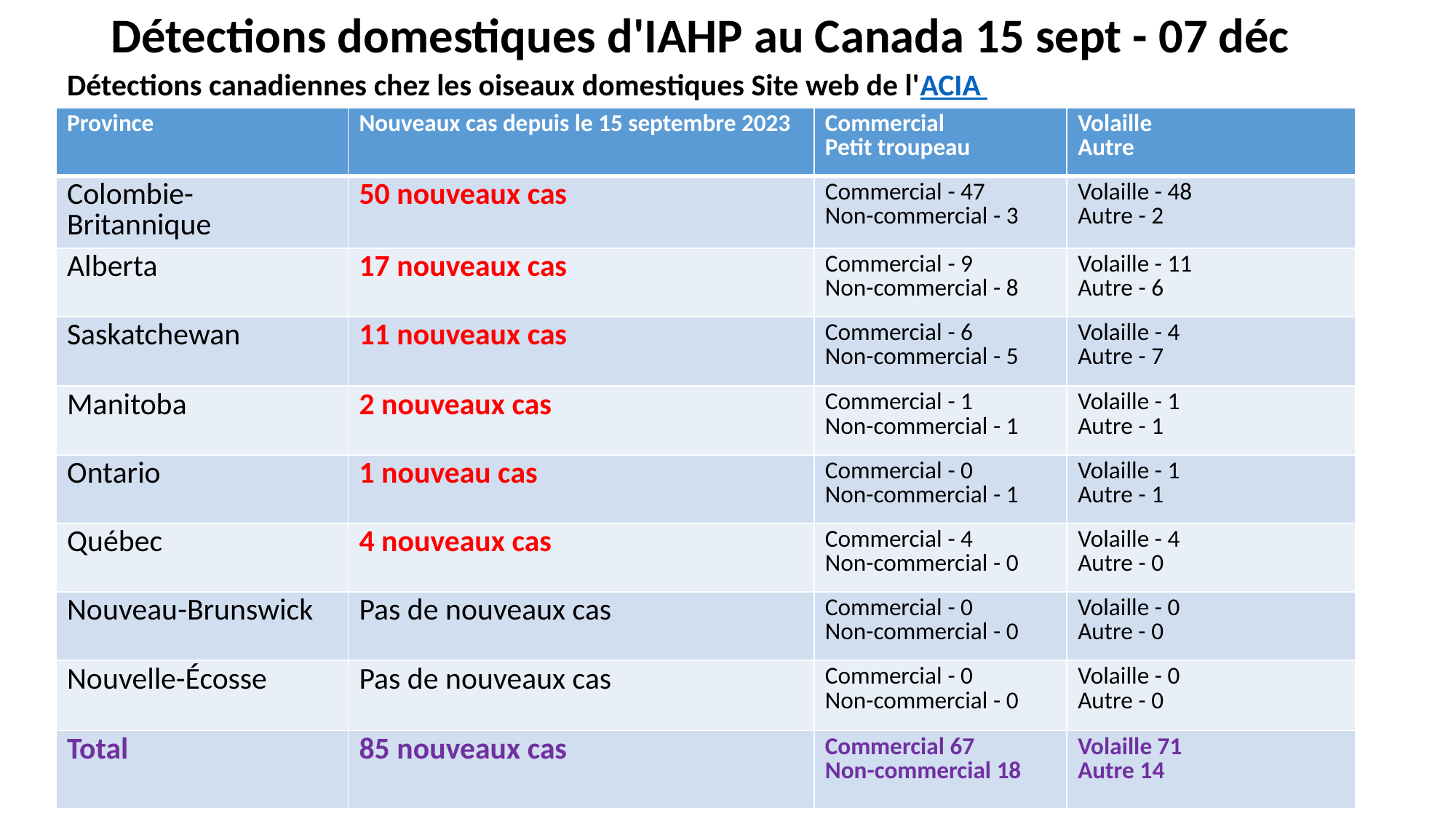

# Détections domestiques d'IAHP au Canada 15 sept - 07 déc
Détections canadiennes chez les oiseaux domestiques Site web de l'ACIA
| Province | Nouveaux cas depuis le 15 septembre 2023 | Commercial Petit troupeau | Volaille Autre |
| --- | --- | --- | --- |
| Colombie-Britannique | 50 nouveaux cas | Commercial - 47 Non-commercial - 3 | Volaille - 48 Autre - 2 |
| Alberta | 17 nouveaux cas | Commercial - 9 Non-commercial - 8 | Volaille - 11 Autre - 6 |
| Saskatchewan | 11 nouveaux cas | Commercial - 6 Non-commercial - 5 | Volaille - 4 Autre - 7 |
| Manitoba | 2 nouveaux cas | Commercial - 1 Non-commercial - 1 | Volaille - 1 Autre - 1 |
| Ontario | 1 nouveau cas | Commercial - 0 Non-commercial - 1 | Volaille - 1 Autre - 1 |
| Québec | 4 nouveaux cas | Commercial - 4 Non-commercial - 0 | Volaille - 4 Autre - 0 |
| Nouveau-Brunswick | Pas de nouveaux cas | Commercial - 0 Non-commercial - 0 | Volaille - 0 Autre - 0 |
| Nouvelle-Écosse | Pas de nouveaux cas | Commercial - 0 Non-commercial - 0 | Volaille - 0 Autre - 0 |
| Total | 85 nouveaux cas | Commercial 67 Non-commercial 18 | Volaille 71 Autre 14 |
2